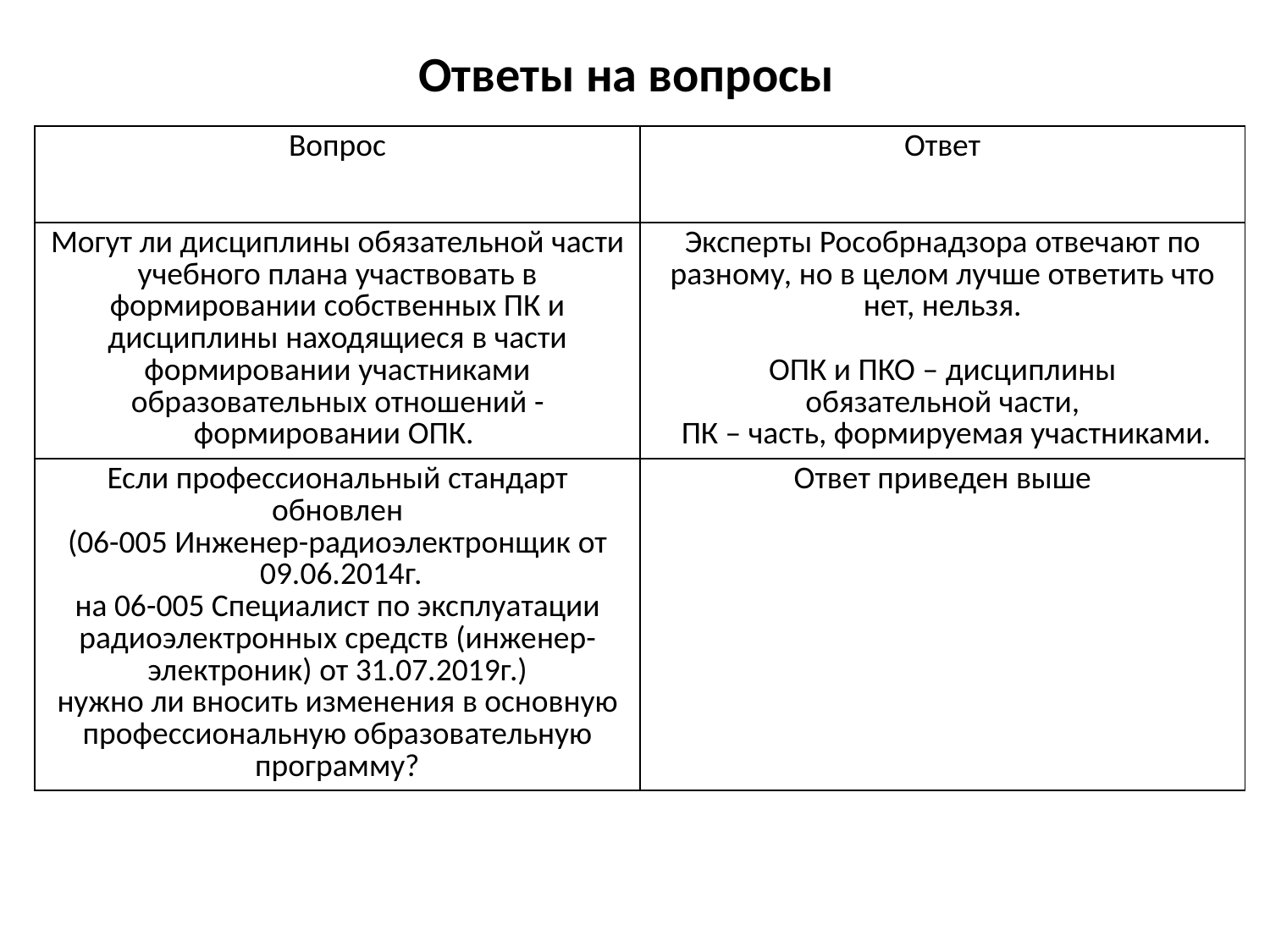

Ответы на вопросы
| Вопрос | Ответ |
| --- | --- |
| Могут ли дисциплины обязательной части учебного плана участвовать в формировании собственных ПК и дисциплины находящиеся в части формировании участниками образовательных отношений - формировании ОПК. | Эксперты Рособрнадзора отвечают по разному, но в целом лучше ответить что нет, нельзя. ОПК и ПКО – дисциплины обязательной части, ПК – часть, формируемая участниками. |
| Если профессиональный стандарт обновлен (06-005 Инженер-радиоэлектронщик от  09.06.2014г. на 06-005 Специалист по эксплуатации радиоэлектронных средств (инженер-электроник) от 31.07.2019г.) нужно ли вносить изменения в основную профессиональную образовательную программу? | Ответ приведен выше |